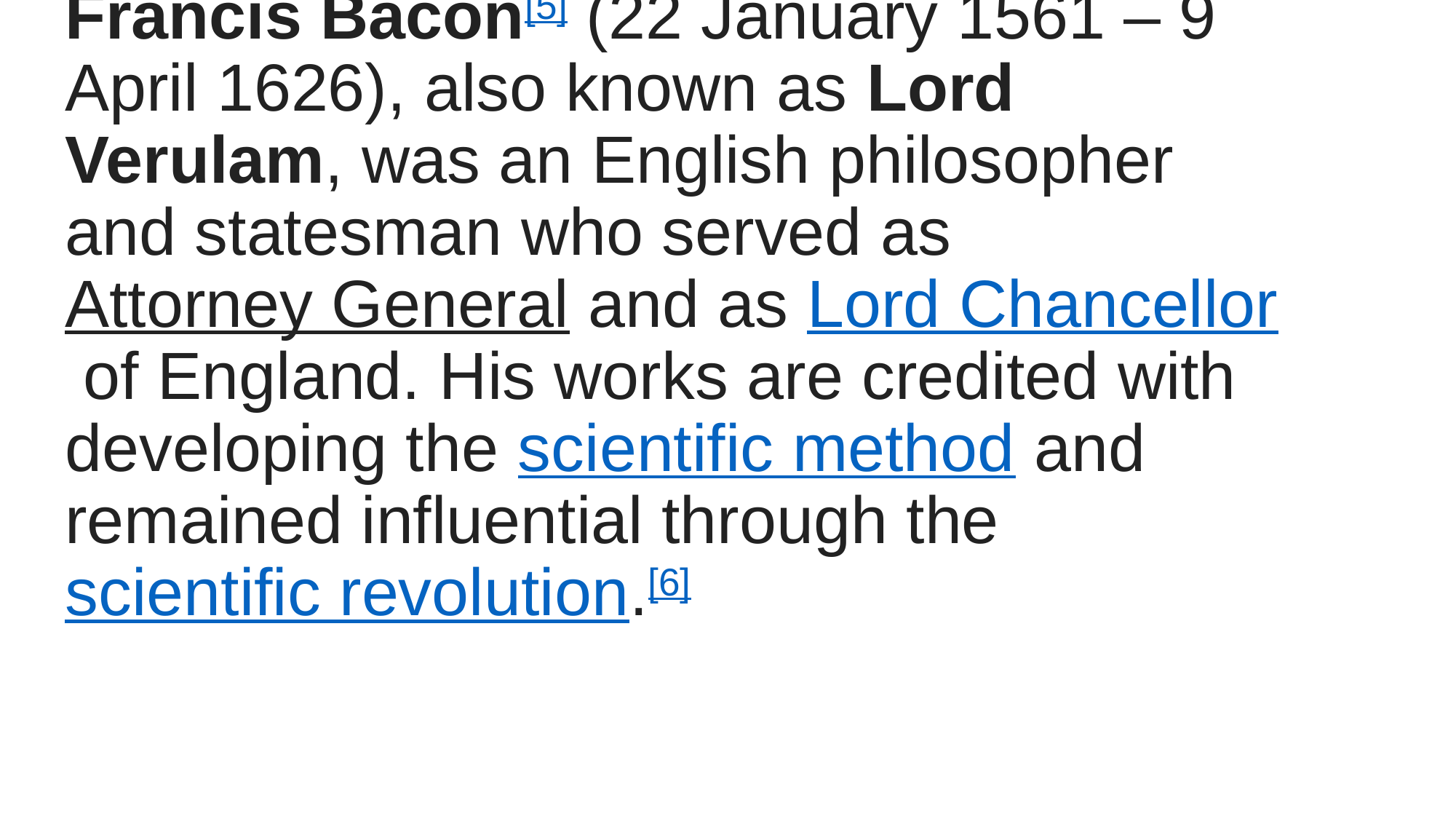

# Francis Bacon[5] (22 January 1561 – 9 April 1626), also known as Lord Verulam, was an English philosopher and statesman who served as Attorney General and as Lord Chancellor of England. His works are credited with developing the scientific method and remained influential through the scientific revolution.[6]